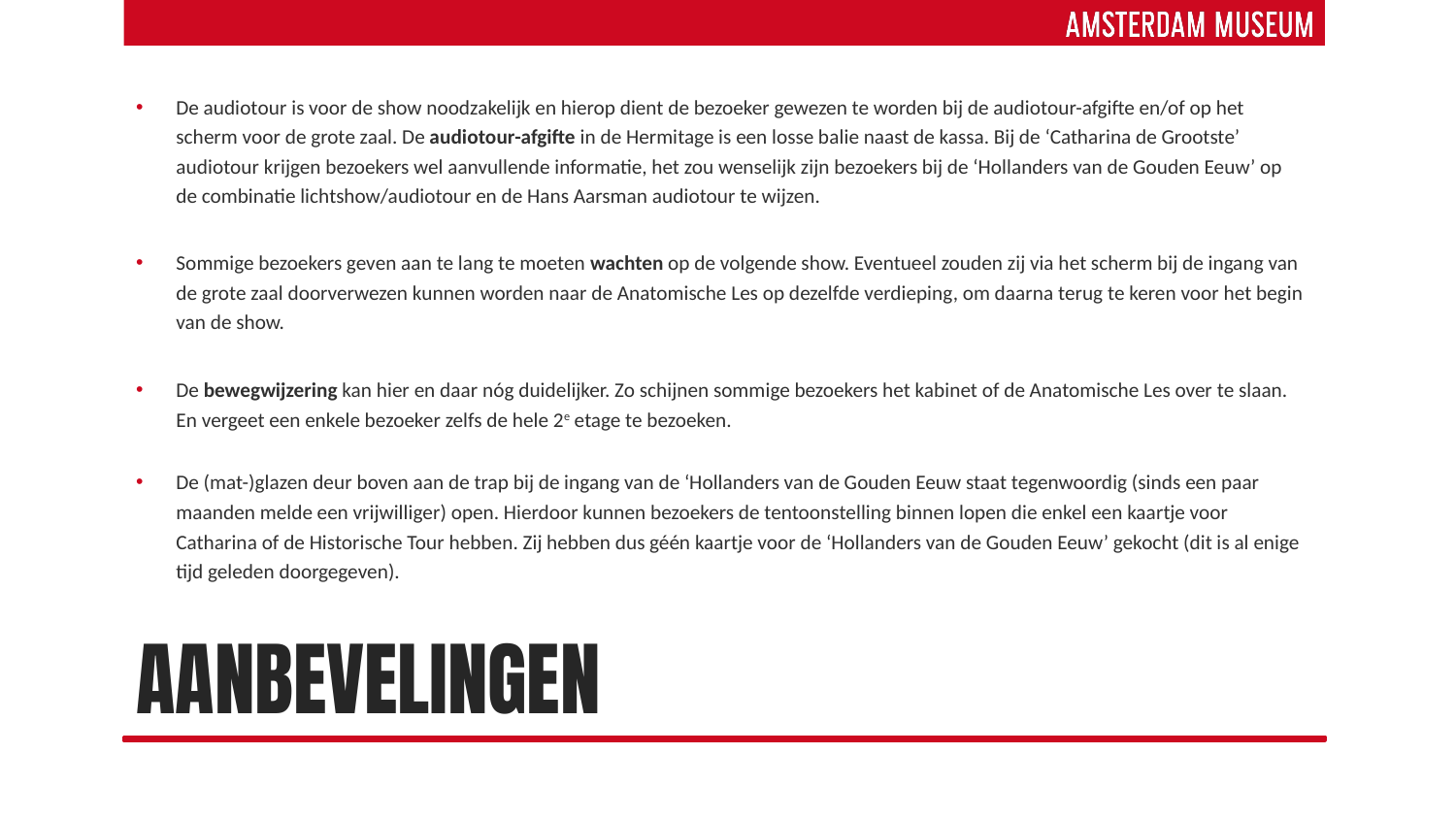

De audiotour is voor de show noodzakelijk en hierop dient de bezoeker gewezen te worden bij de audiotour-afgifte en/of op het scherm voor de grote zaal. De audiotour-afgifte in de Hermitage is een losse balie naast de kassa. Bij de ‘Catharina de Grootste’ audiotour krijgen bezoekers wel aanvullende informatie, het zou wenselijk zijn bezoekers bij de ‘Hollanders van de Gouden Eeuw’ op de combinatie lichtshow/audiotour en de Hans Aarsman audiotour te wijzen.

Sommige bezoekers geven aan te lang te moeten wachten op de volgende show. Eventueel zouden zij via het scherm bij de ingang van de grote zaal doorverwezen kunnen worden naar de Anatomische Les op dezelfde verdieping, om daarna terug te keren voor het begin van de show.

De bewegwijzering kan hier en daar nóg duidelijker. Zo schijnen sommige bezoekers het kabinet of de Anatomische Les over te slaan. En vergeet een enkele bezoeker zelfs de hele 2e etage te bezoeken.
De (mat-)glazen deur boven aan de trap bij de ingang van de ‘Hollanders van de Gouden Eeuw staat tegenwoordig (sinds een paar maanden melde een vrijwilliger) open. Hierdoor kunnen bezoekers de tentoonstelling binnen lopen die enkel een kaartje voor Catharina of de Historische Tour hebben. Zij hebben dus géén kaartje voor de ‘Hollanders van de Gouden Eeuw’ gekocht (dit is al enige tijd geleden doorgegeven).

# Aanbevelingen